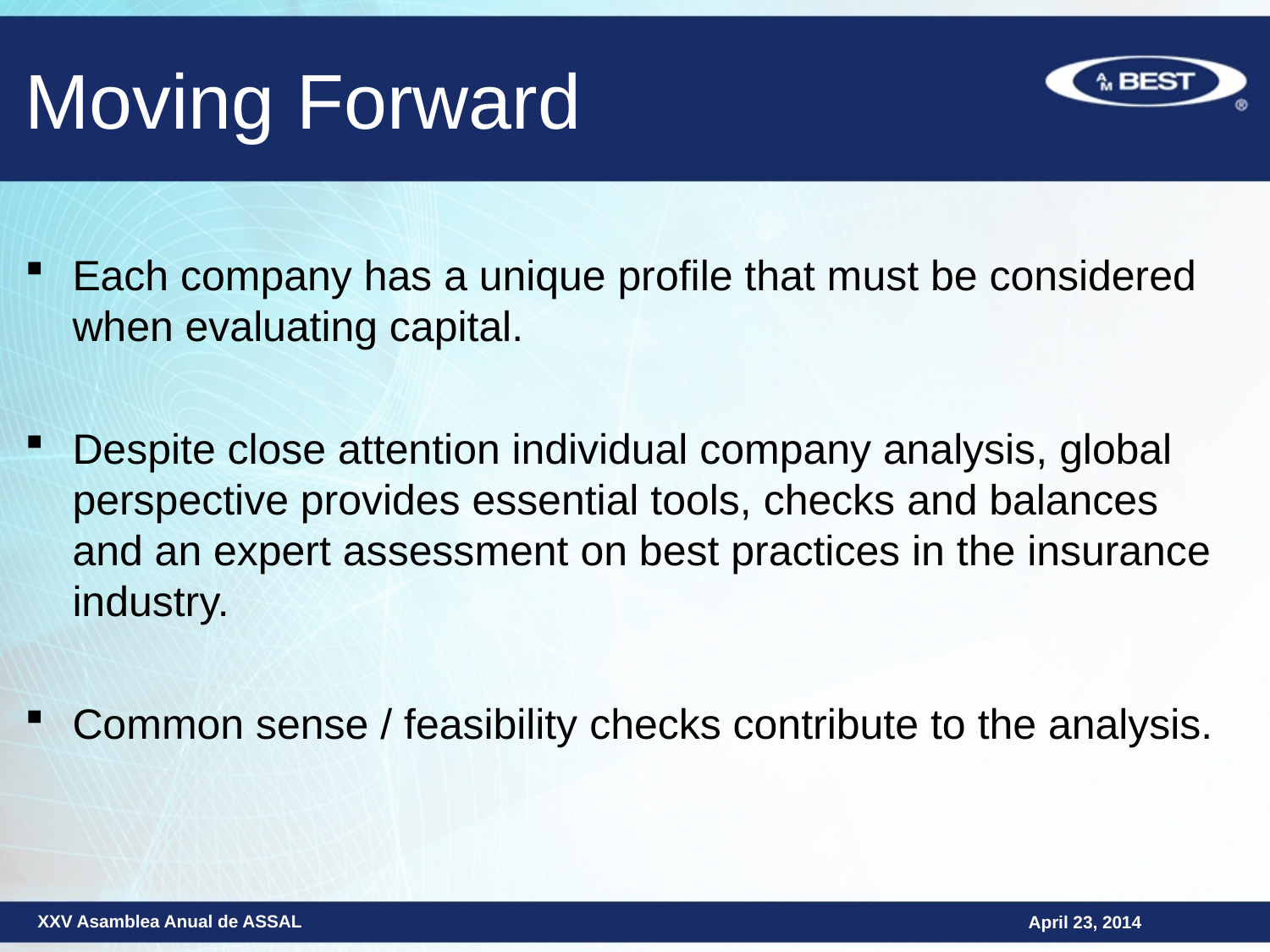

# Moving Forward
Each company has a unique profile that must be considered when evaluating capital.

Despite close attention individual company analysis, global perspective provides essential tools, checks and balances and an expert assessment on best practices in the insurance industry.

Common sense / feasibility checks contribute to the analysis.

April 23, 2014
XXV Asamblea Anual de ASSAL